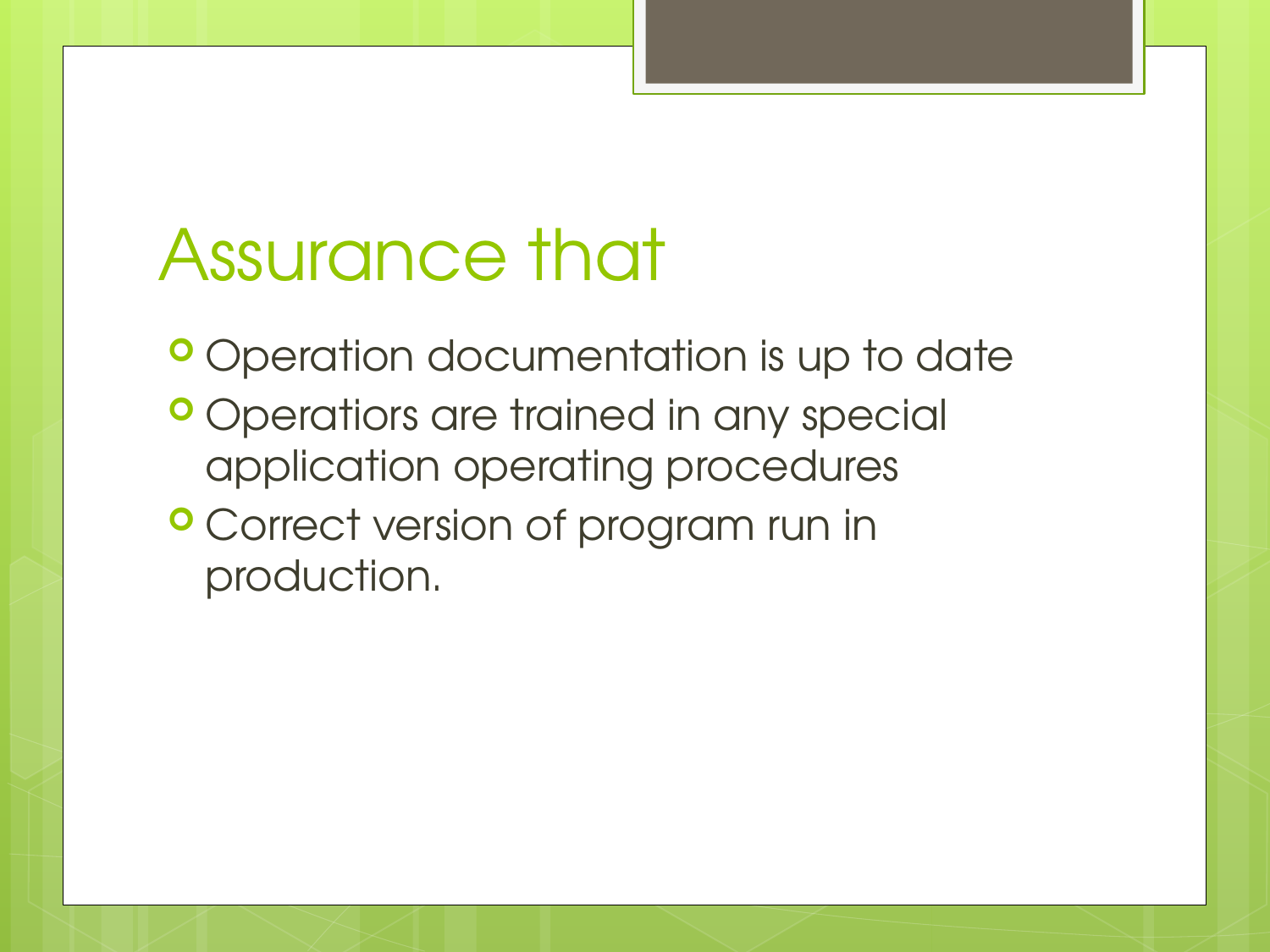

# Assurance that
Operation documentation is up to date
Operatiors are trained in any special application operating procedures
Correct version of program run in production.